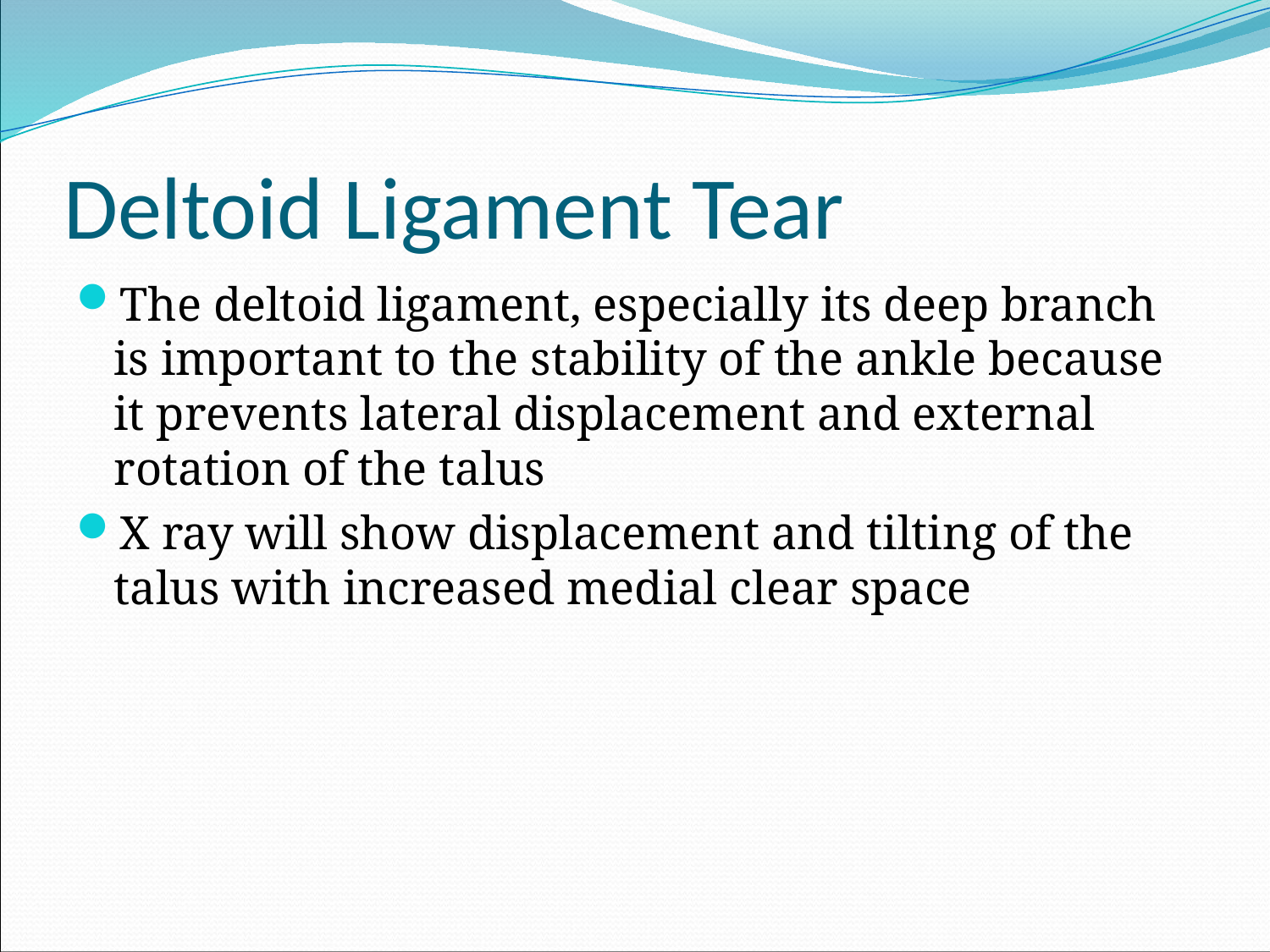

# Deltoid Ligament Tear
The deltoid ligament, especially its deep branch is important to the stability of the ankle because it prevents lateral displacement and external rotation of the talus
X ray will show displacement and tilting of the talus with increased medial clear space